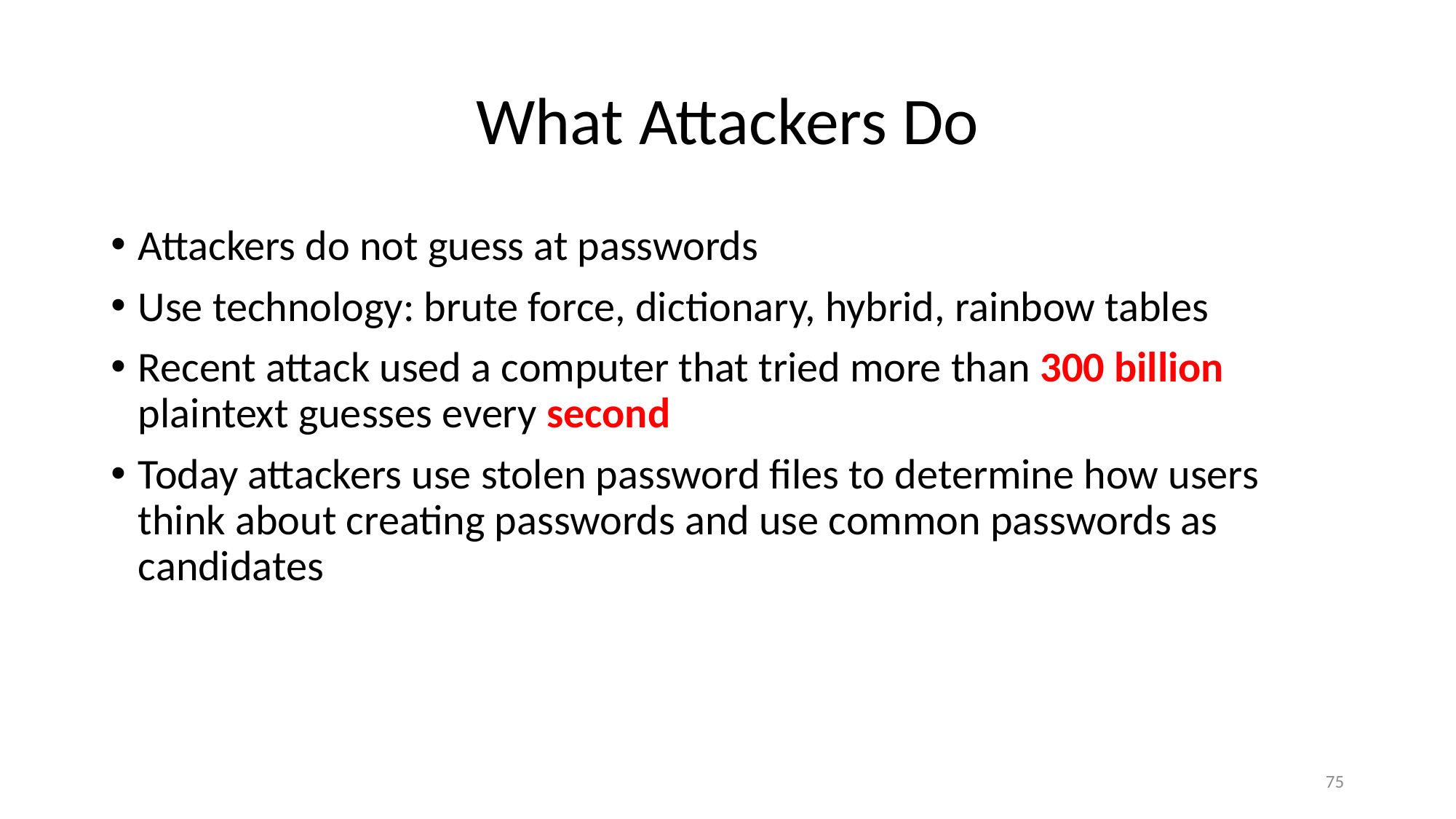

# What Attackers Do
Attackers do not guess at passwords
Use technology: brute force, dictionary, hybrid, rainbow tables
Recent attack used a computer that tried more than 300 billion plaintext guesses every second
Today attackers use stolen password files to determine how users think about creating passwords and use common passwords as candidates
75